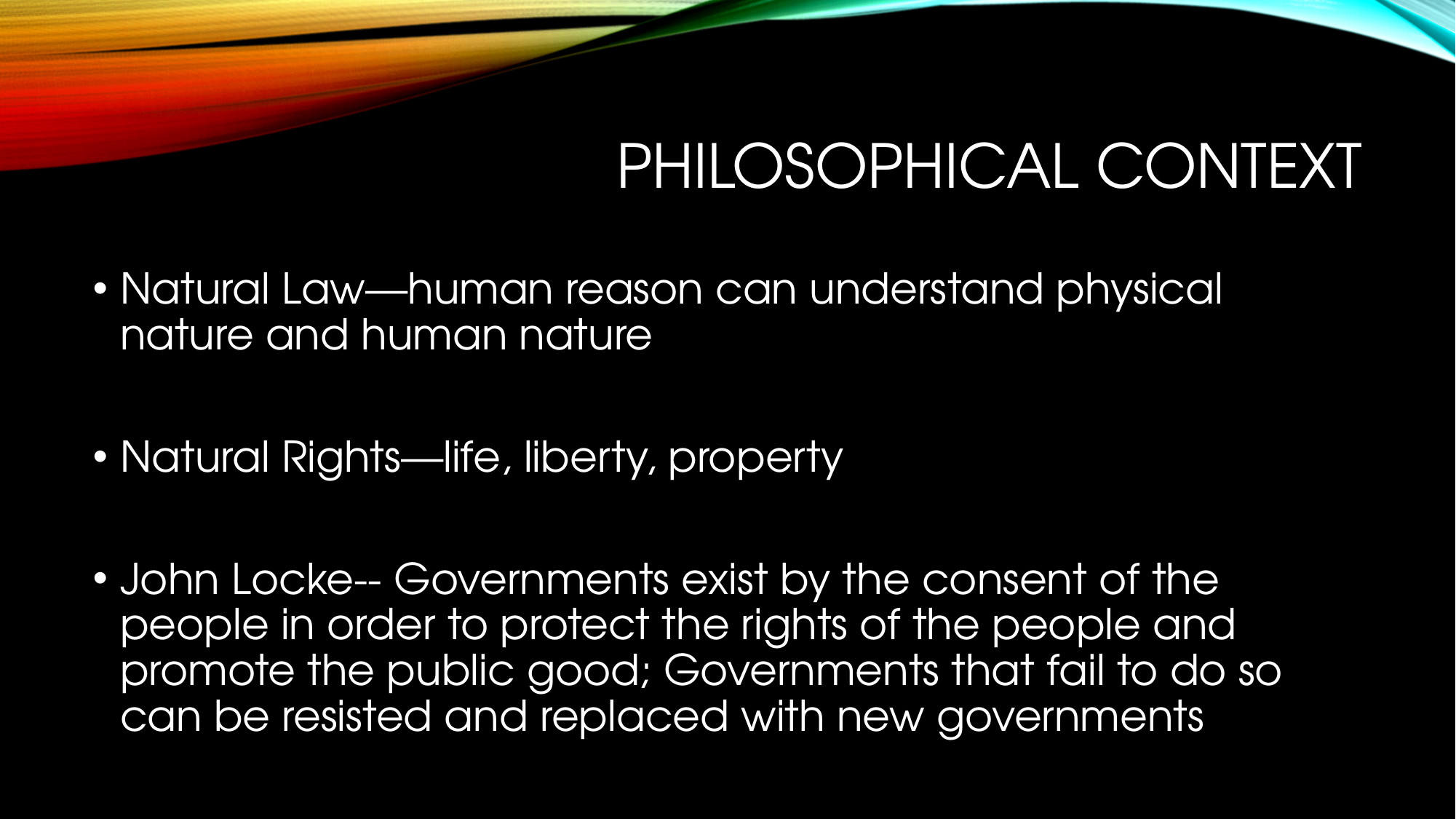

# Philosophical context
Natural Law—human reason can understand physical nature and human nature

Natural Rights—life, liberty, property

John Locke-- Governments exist by the consent of the people in order to protect the rights of the people and promote the public good; Governments that fail to do so can be resisted and replaced with new governments